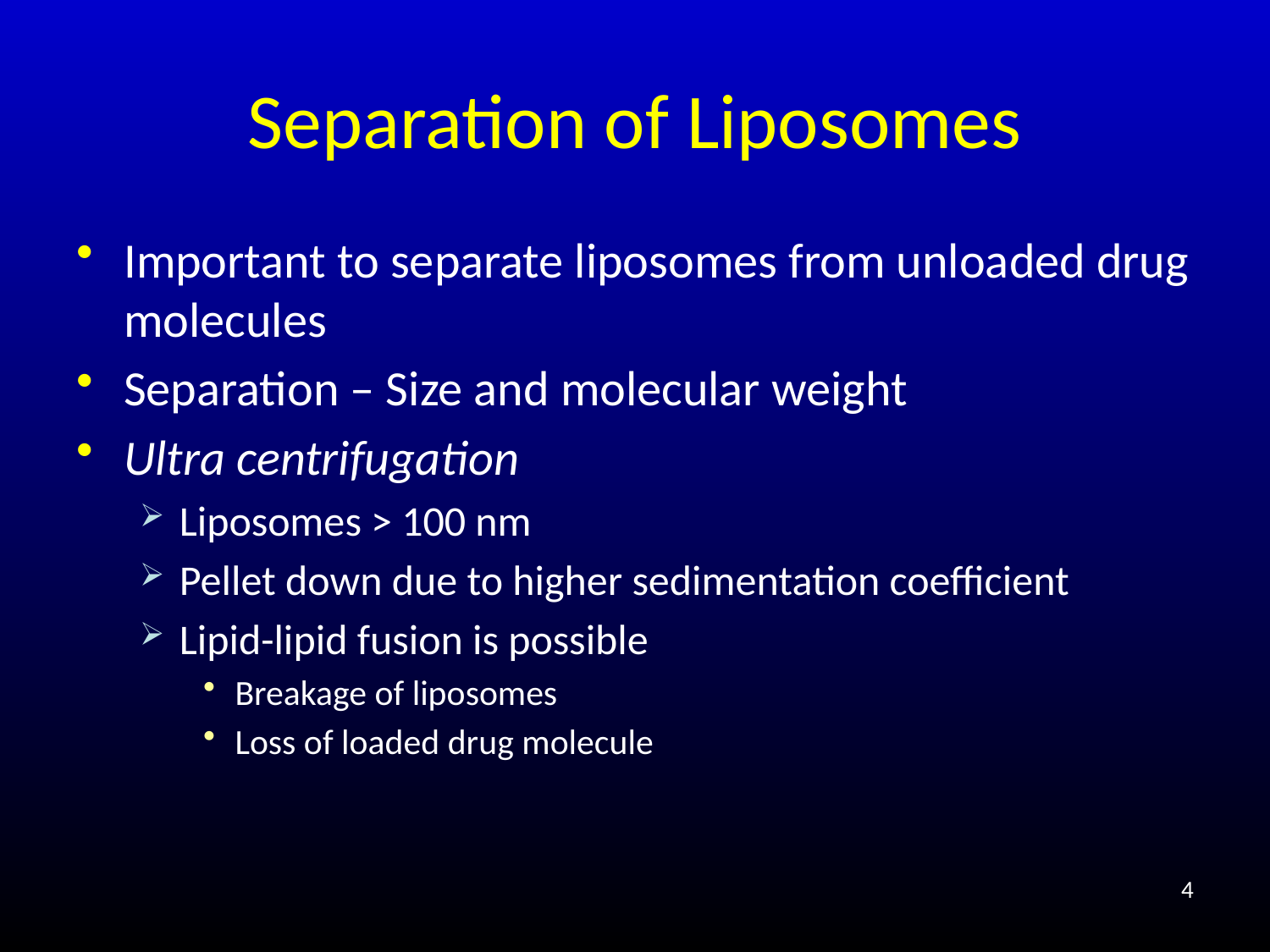

# Separation of Liposomes
Important to separate liposomes from unloaded drug molecules
Separation – Size and molecular weight
Ultra centrifugation
Liposomes > 100 nm
Pellet down due to higher sedimentation coefficient
Lipid-lipid fusion is possible
Breakage of liposomes
Loss of loaded drug molecule

4